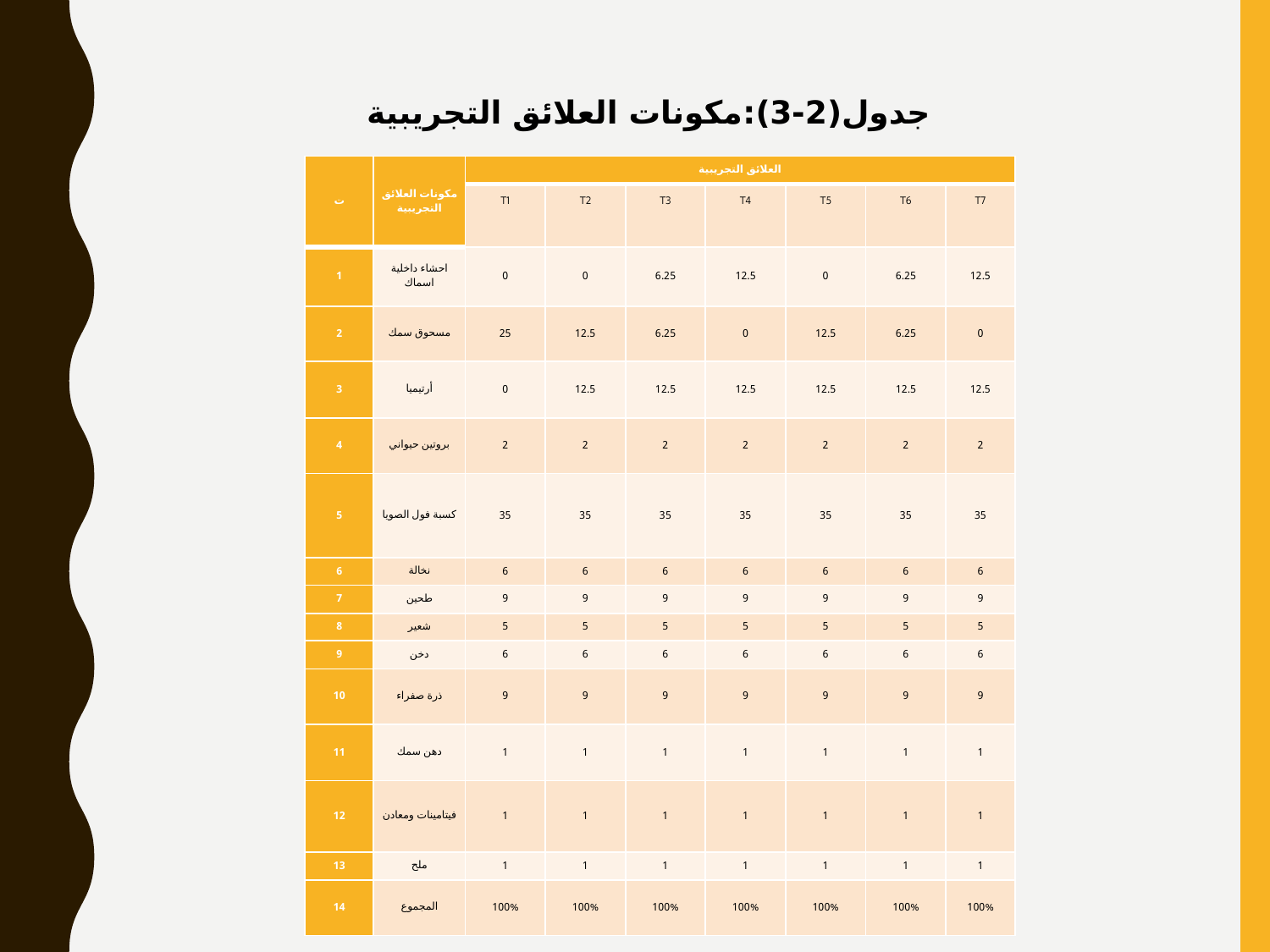

جدول(2-3):مكونات العلائق التجريبية
| ت | مكونات العلائق التجريبية | العلائق التجريبية |  |  |  |  |  |  |
| --- | --- | --- | --- | --- | --- | --- | --- | --- |
|  |  | T1 | T2 | T3 | T4 | T5 | T6 | T7 |
| 1 | احشاء داخلية اسماك | 0 | 0 | 6.25 | 12.5 | 0 | 6.25 | 12.5 |
| 2 | مسحوق سمك | 25 | 12.5 | 6.25 | 0 | 12.5 | 6.25 | 0 |
| 3 | أرتيميا | 0 | 12.5 | 12.5 | 12.5 | 12.5 | 12.5 | 12.5 |
| 4 | بروتين حيواني | 2 | 2 | 2 | 2 | 2 | 2 | 2 |
| 5 | كسبة فول الصويا | 35 | 35 | 35 | 35 | 35 | 35 | 35 |
| 6 | نخالة | 6 | 6 | 6 | 6 | 6 | 6 | 6 |
| 7 | طحين | 9 | 9 | 9 | 9 | 9 | 9 | 9 |
| 8 | شعير | 5 | 5 | 5 | 5 | 5 | 5 | 5 |
| 9 | دخن | 6 | 6 | 6 | 6 | 6 | 6 | 6 |
| 10 | ذرة صفراء | 9 | 9 | 9 | 9 | 9 | 9 | 9 |
| 11 | دهن سمك | 1 | 1 | 1 | 1 | 1 | 1 | 1 |
| 12 | فيتامينات ومعادن | 1 | 1 | 1 | 1 | 1 | 1 | 1 |
| 13 | ملح | 1 | 1 | 1 | 1 | 1 | 1 | 1 |
| 14 | المجموع | 100% | 100% | 100% | 100% | 100% | 100% | 100% |